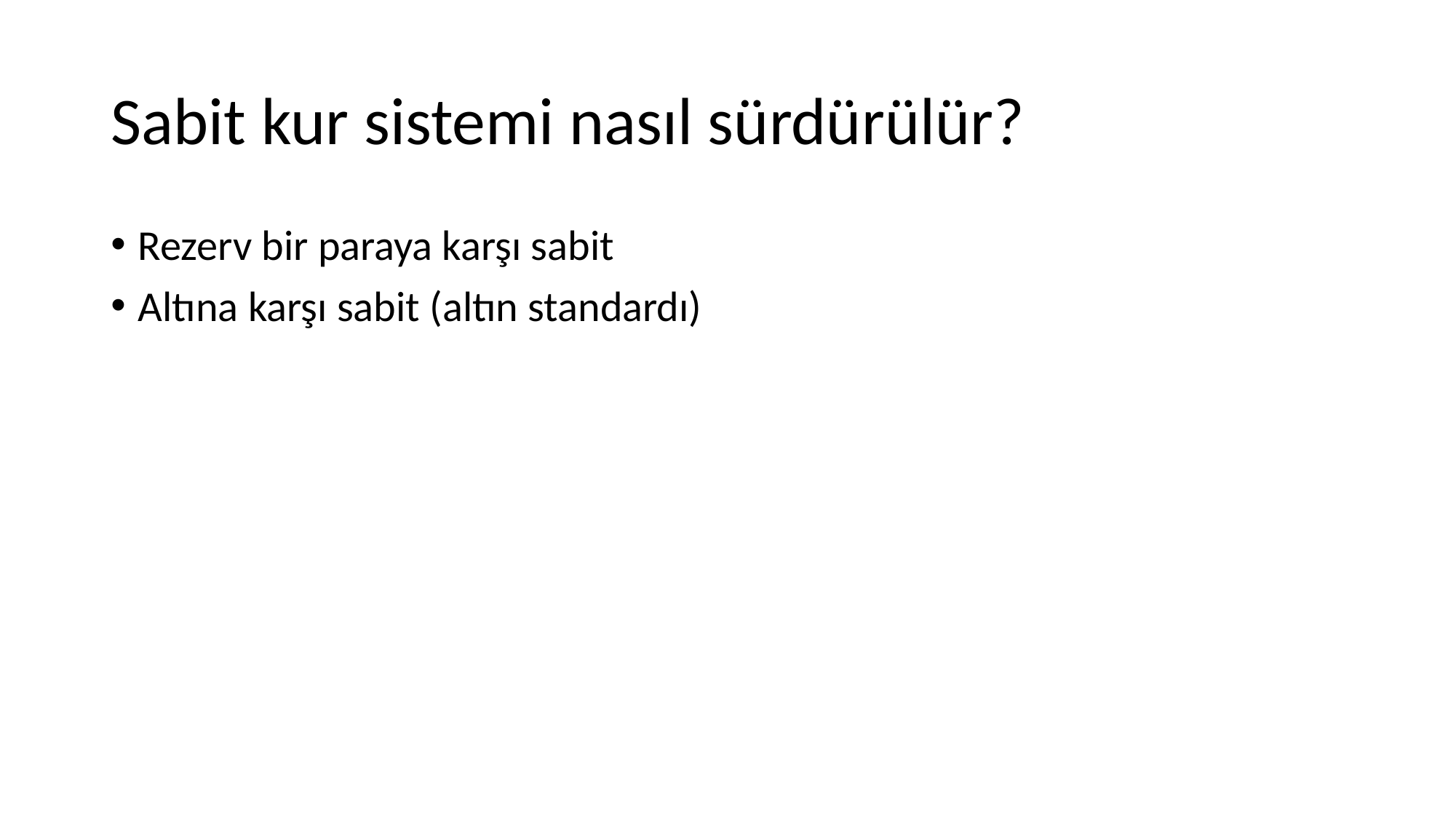

# Sabit kur sistemi nasıl sürdürülür?
Rezerv bir paraya karşı sabit
Altına karşı sabit (altın standardı)